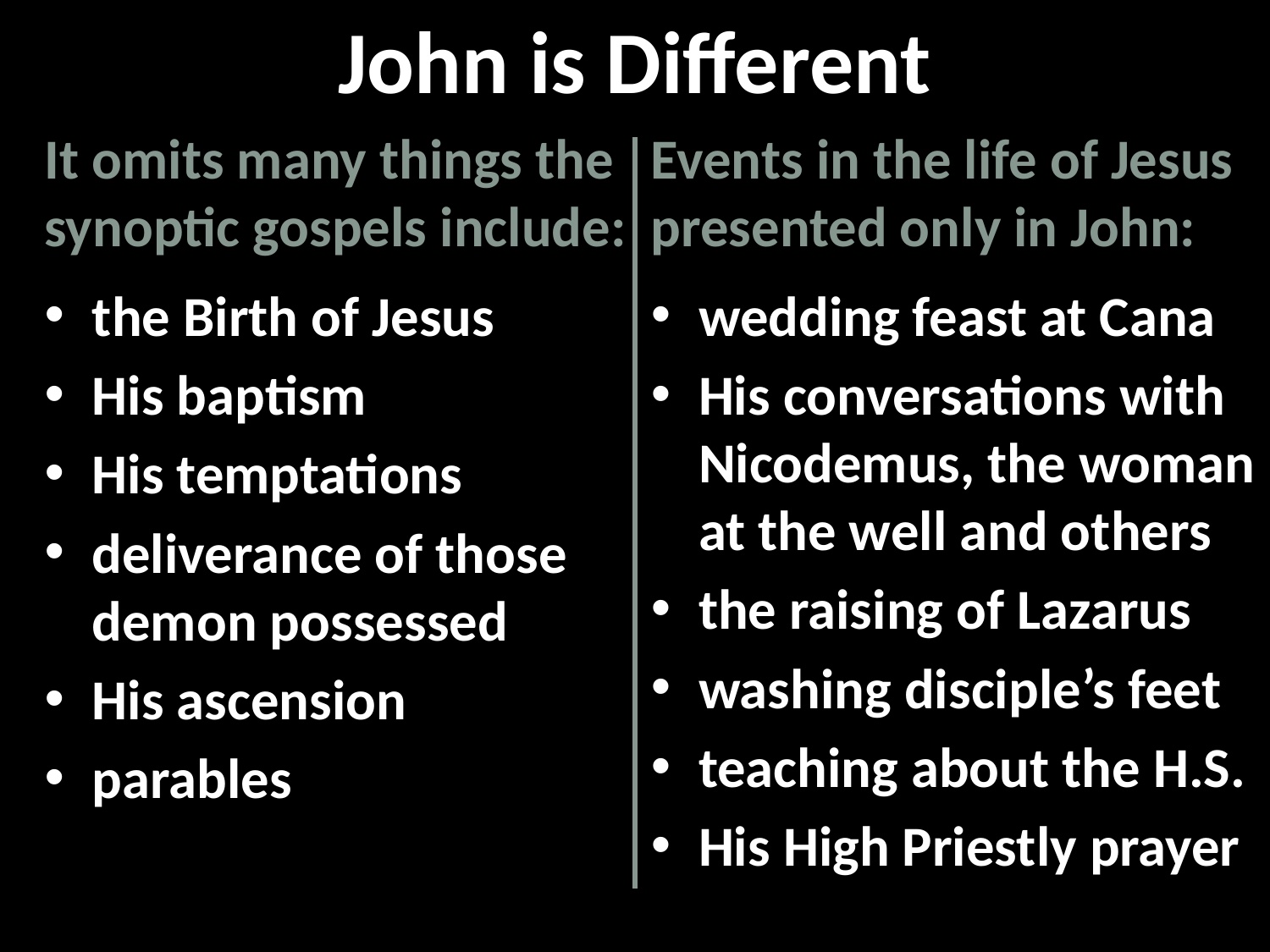

# John is Different
It omits many things the synoptic gospels include:
the Birth of Jesus
His baptism
His temptations
deliverance of those demon possessed
His ascension
parables

Events in the life of Jesus presented only in John:
wedding feast at Cana
His conversations with Nicodemus, the woman at the well and others
the raising of Lazarus
washing disciple’s feet
teaching about the H.S.
His High Priestly prayer